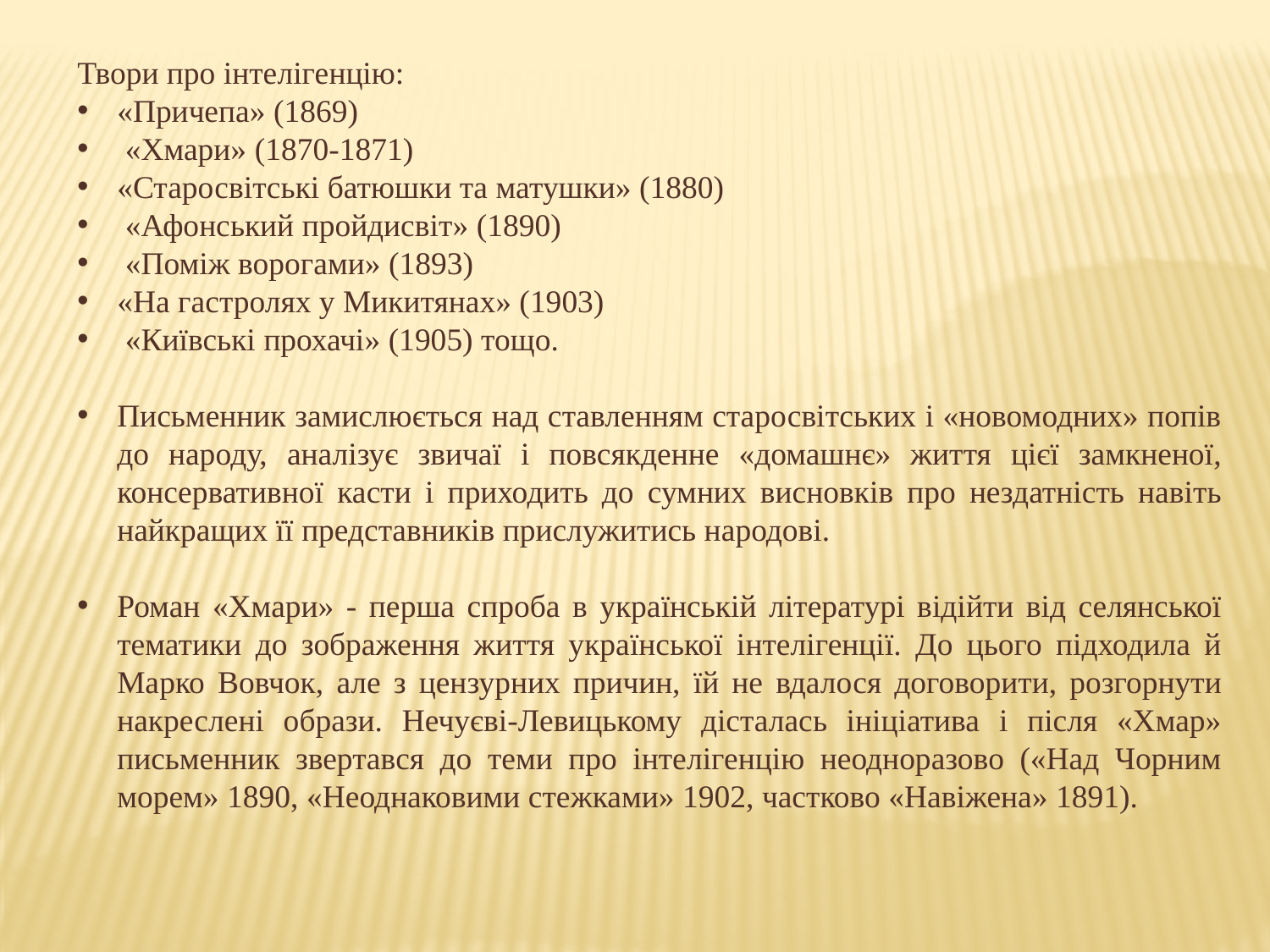

Твори про інтелігенцію:
«Причепа» (1869)
 «Хмари» (1870-1871)
«Старосвітські батюшки та матушки» (1880)
 «Афонський пройдисвіт» (1890)
 «Поміж ворогами» (1893)
«На гастролях у Микитянах» (1903)
 «Київські прохачі» (1905) тощо.

Письменник замислюється над ставленням старосвітських і «новомодних» попів до народу, аналізує звичаї і повсякденне «домашнє» життя цієї замкненої, консервативної касти і приходить до сумних висновків про нездатність навіть найкращих її представників прислужитись народові.

Роман «Хмари» - перша спроба в українській літературі відійти від селянської тематики до зображення життя української інтелігенції. До цього підходила й Марко Вовчок, але з цензурних причин, їй не вдалося договорити, розгорнути накреслені образи. Нечуєві-Левицькому дісталась ініціатива і після «Хмар» письменник звертався до теми про інтелігенцію неодноразово («Над Чорним морем» 1890, «Неоднаковими стежками» 1902, частково «Навіжена» 1891).